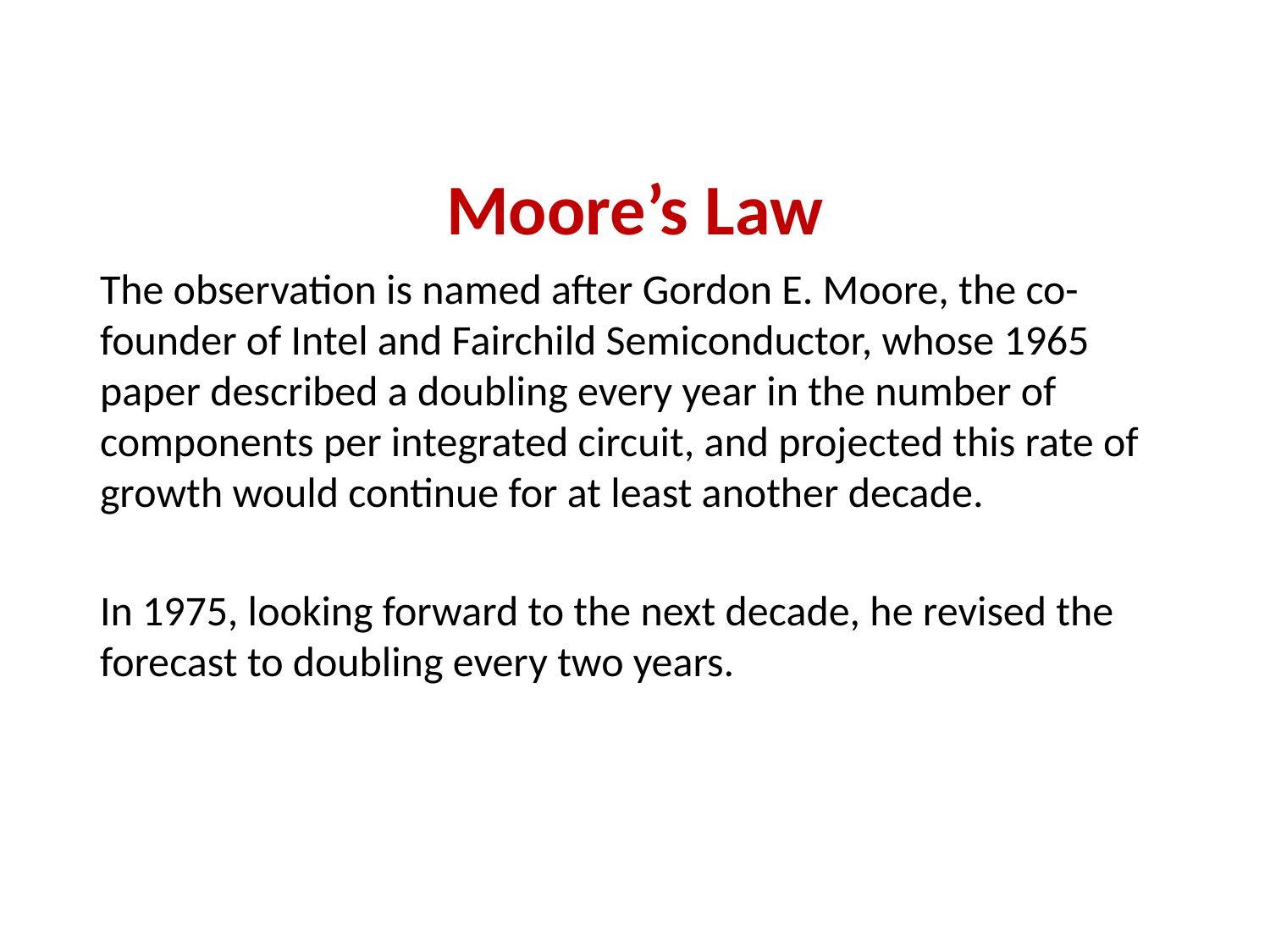

# Moore’s Law
The observation is named after Gordon E. Moore, the co-founder of Intel and Fairchild Semiconductor, whose 1965 paper described a doubling every year in the number of components per integrated circuit, and projected this rate of growth would continue for at least another decade.

In 1975, looking forward to the next decade, he revised the forecast to doubling every two years.